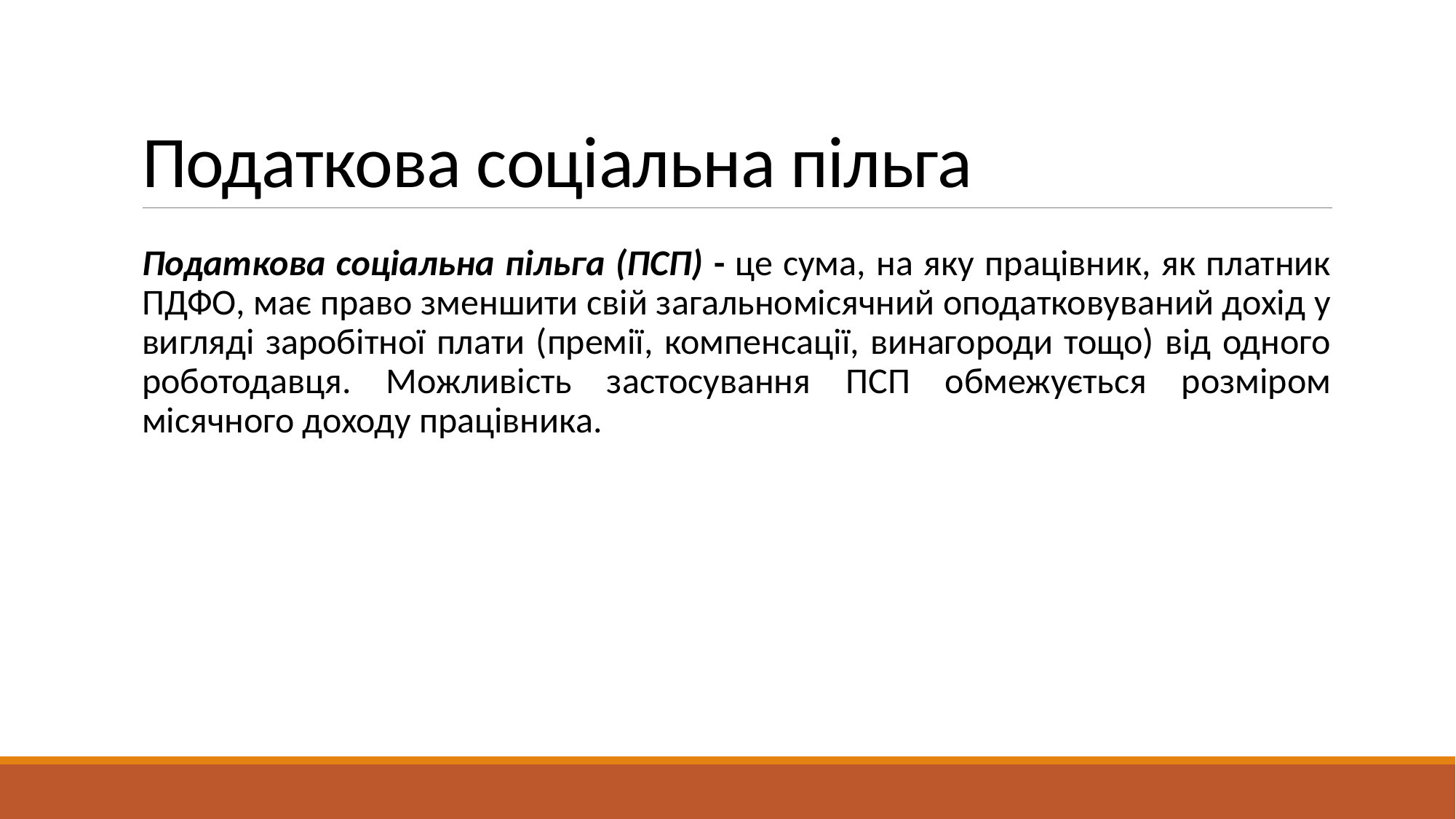

# Податкова соціальна пільга
Податкова соціальна пільга (ПСП) - це сума, на яку працівник, як платник ПДФО, має право зменшити свій загальномісячний оподатковуваний дохід у вигляді заробітної плати (премії, компенсації, винагороди тощо) від одного роботодавця. Можливість застосування ПСП обмежується розміром місячного доходу працівника.